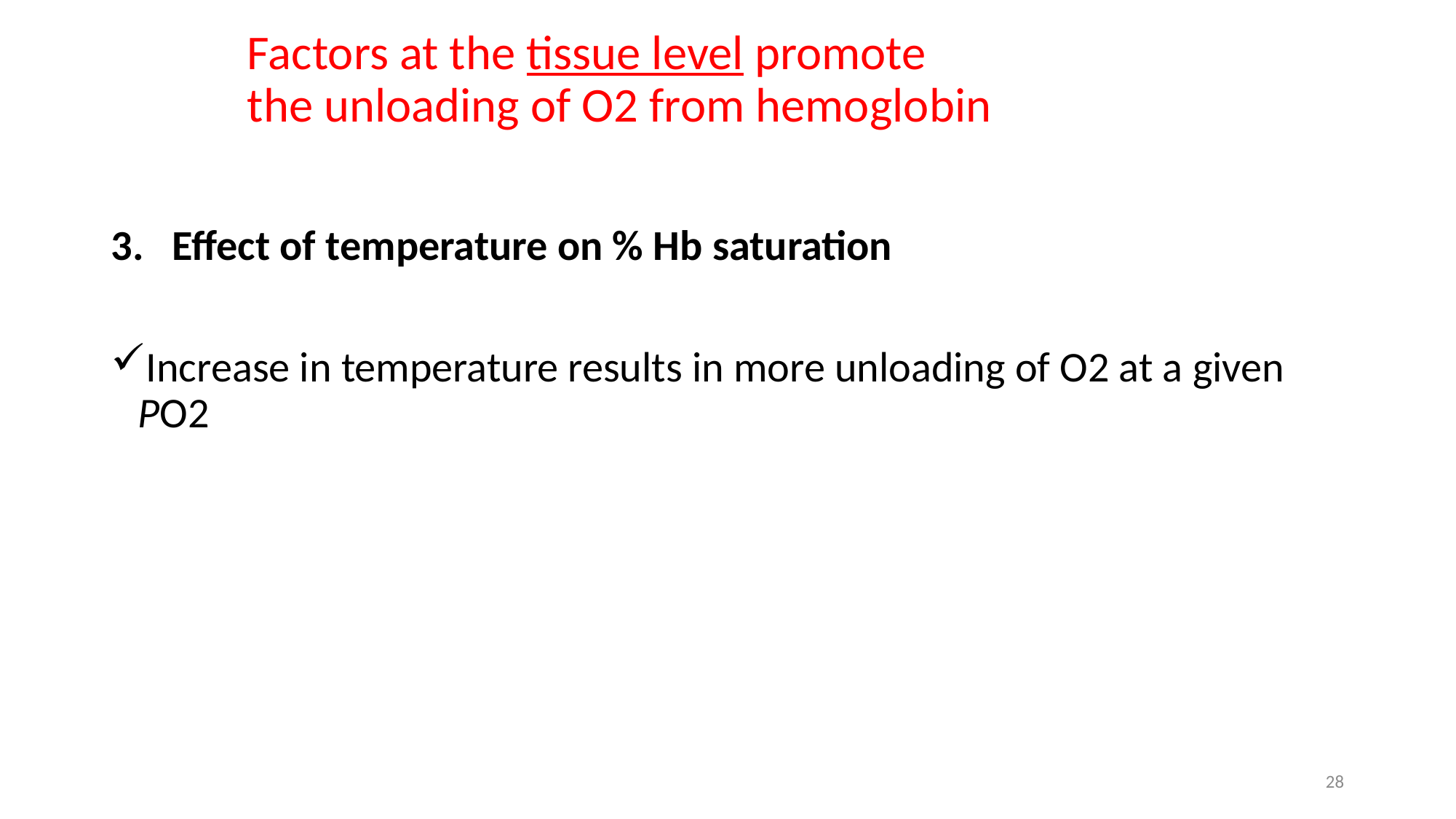

# Factors at the tissue level promote the unloading of O2 from hemoglobin
Effect of temperature on % Hb saturation

Increase in temperature results in more unloading of O2 at a given PO2
28